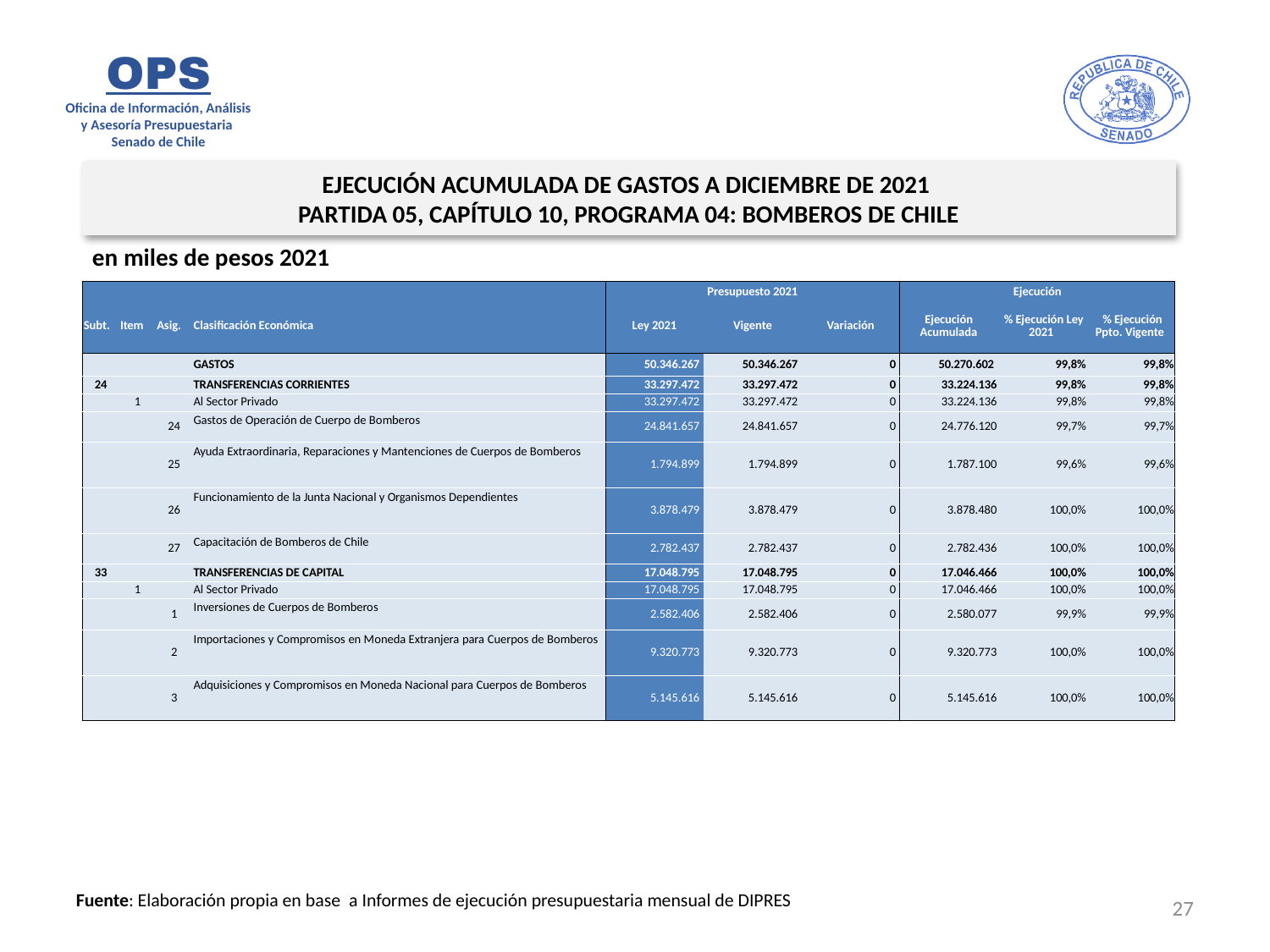

EJECUCIÓN ACUMULADA DE GASTOS A DICIEMBRE DE 2021
PARTIDA 05, CAPÍTULO 10, PROGRAMA 04: BOMBEROS DE CHILE
en miles de pesos 2021
|  |  |  |  | Presupuesto 2021 |  |  | Ejecución |  |  |
| --- | --- | --- | --- | --- | --- | --- | --- | --- | --- |
| Subt. | Item | Asig. | Clasificación Económica | Ley 2021 | Vigente | Variación | Ejecución Acumulada | % Ejecución Ley 2021 | % Ejecución Ppto. Vigente |
|  |  |  | GASTOS | 50.346.267 | 50.346.267 | 0 | 50.270.602 | 99,8% | 99,8% |
| 24 |  |  | TRANSFERENCIAS CORRIENTES | 33.297.472 | 33.297.472 | 0 | 33.224.136 | 99,8% | 99,8% |
|  | 1 |  | Al Sector Privado | 33.297.472 | 33.297.472 | 0 | 33.224.136 | 99,8% | 99,8% |
|  |  | 24 | Gastos de Operación de Cuerpo de Bomberos | 24.841.657 | 24.841.657 | 0 | 24.776.120 | 99,7% | 99,7% |
|  |  | 25 | Ayuda Extraordinaria, Reparaciones y Mantenciones de Cuerpos de Bomberos | 1.794.899 | 1.794.899 | 0 | 1.787.100 | 99,6% | 99,6% |
|  |  | 26 | Funcionamiento de la Junta Nacional y Organismos Dependientes | 3.878.479 | 3.878.479 | 0 | 3.878.480 | 100,0% | 100,0% |
|  |  | 27 | Capacitación de Bomberos de Chile | 2.782.437 | 2.782.437 | 0 | 2.782.436 | 100,0% | 100,0% |
| 33 |  |  | TRANSFERENCIAS DE CAPITAL | 17.048.795 | 17.048.795 | 0 | 17.046.466 | 100,0% | 100,0% |
|  | 1 |  | Al Sector Privado | 17.048.795 | 17.048.795 | 0 | 17.046.466 | 100,0% | 100,0% |
|  |  | 1 | Inversiones de Cuerpos de Bomberos | 2.582.406 | 2.582.406 | 0 | 2.580.077 | 99,9% | 99,9% |
|  |  | 2 | Importaciones y Compromisos en Moneda Extranjera para Cuerpos de Bomberos | 9.320.773 | 9.320.773 | 0 | 9.320.773 | 100,0% | 100,0% |
|  |  | 3 | Adquisiciones y Compromisos en Moneda Nacional para Cuerpos de Bomberos | 5.145.616 | 5.145.616 | 0 | 5.145.616 | 100,0% | 100,0% |
27